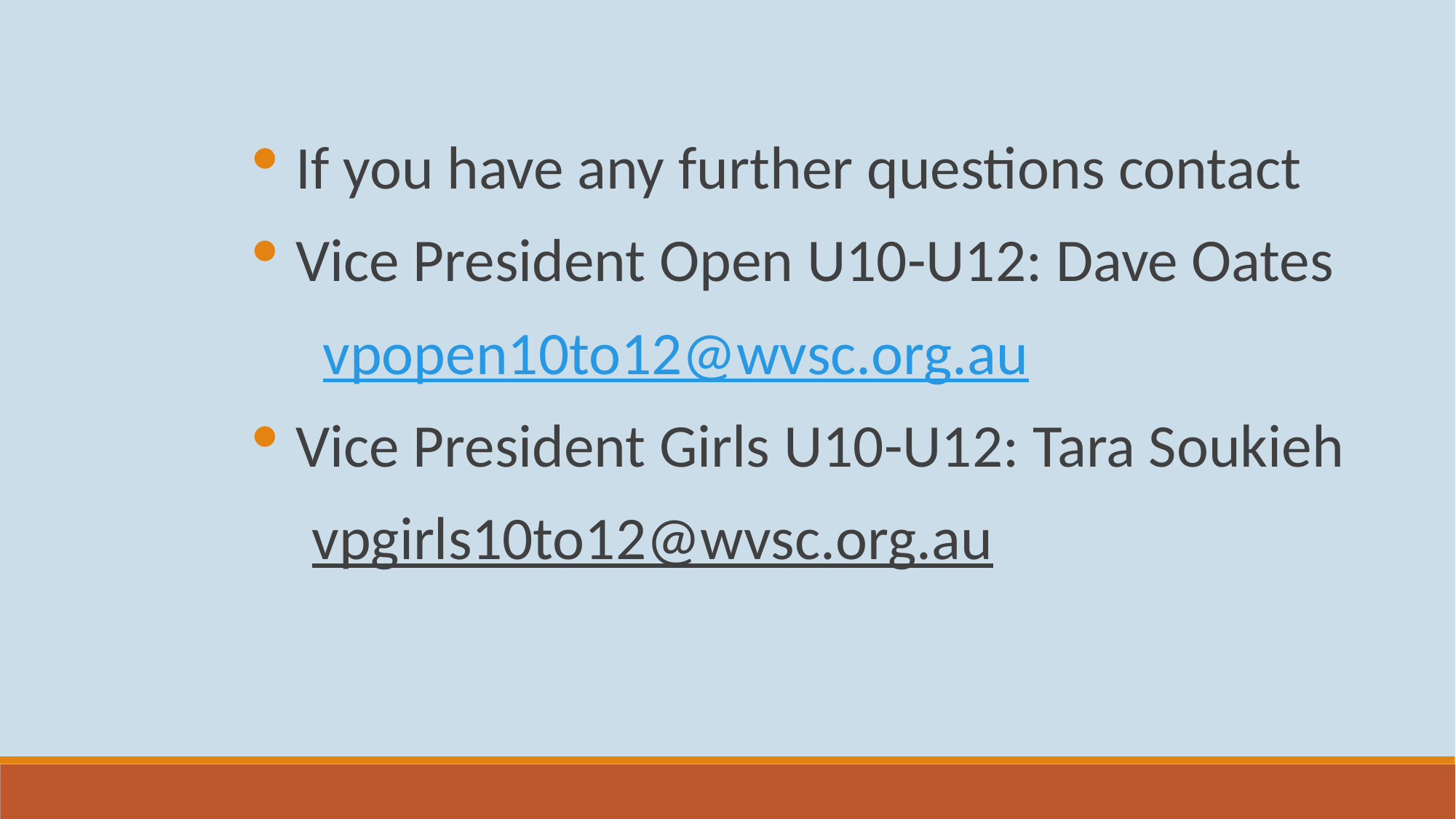

If you have any further questions contact
Vice President Open U10-U12: Dave Oates
vpopen10to12@wvsc.org.au
Vice President Girls U10-U12: Tara Soukieh
vpgirls10to12@wvsc.org.au